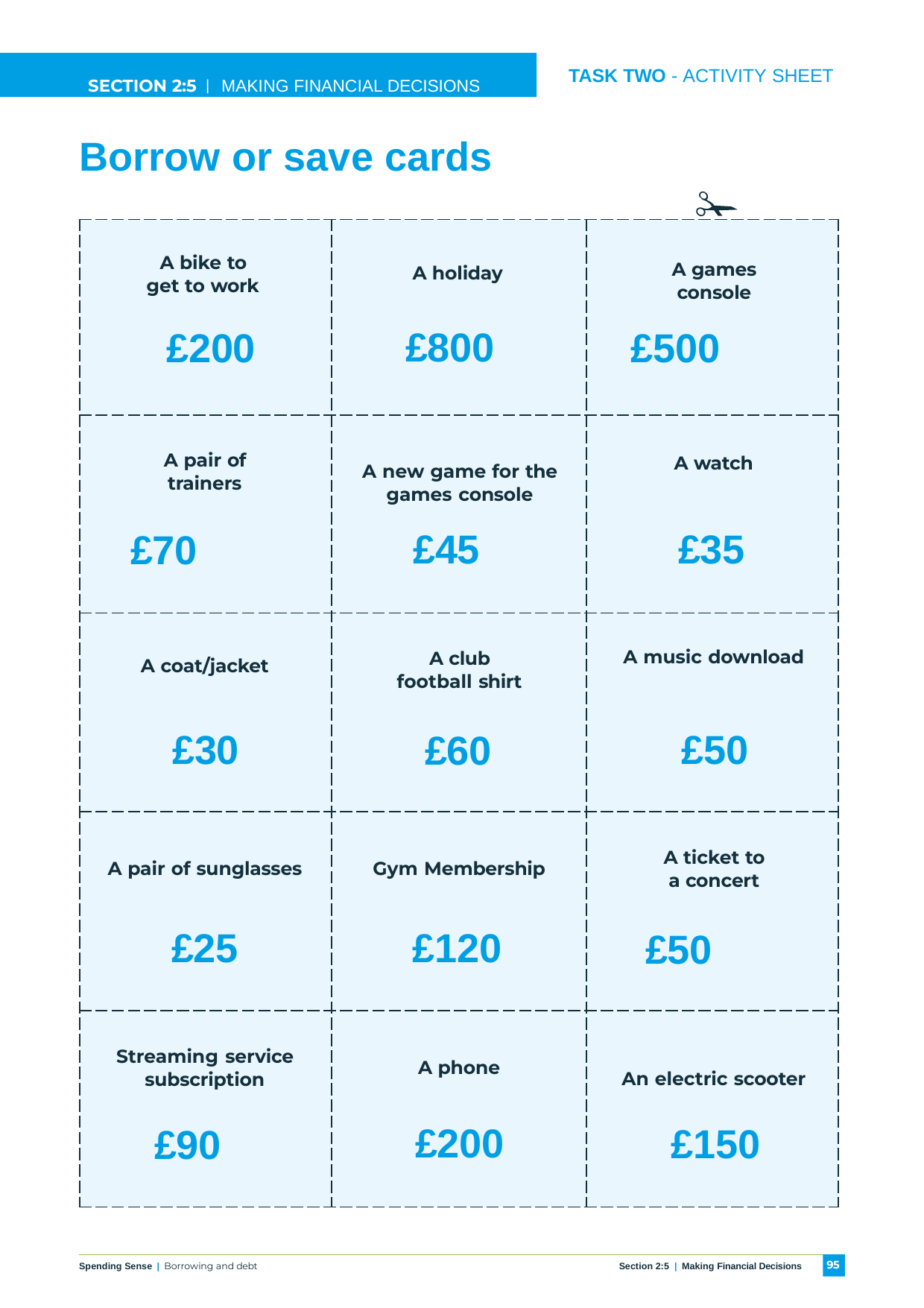

SECTION 2:5 | MAKING FINANCIAL DECISIONS

TASK TWO - ACTIVITY SHEET
EDUCATOR NOTES
# Borrow or save cards

| A bike to get to work £200 | A holiday £800 | A games console £500 |
| --- | --- | --- |
| A pair of trainers £70 | A new game for the games console £45 | A watch £35 |
| A coat/jacket £30 | A club football shirt £60 | A music download £50 |
| A pair of sunglasses £25 | Gym Membership £120 | A ticket to a concert £50 |
| Streaming service subscription £90 | A phone £200 | An electric scooter £150 |

95
Spending Sense | Borrowing and debt
Section 2:5 | Making Financial Decisions